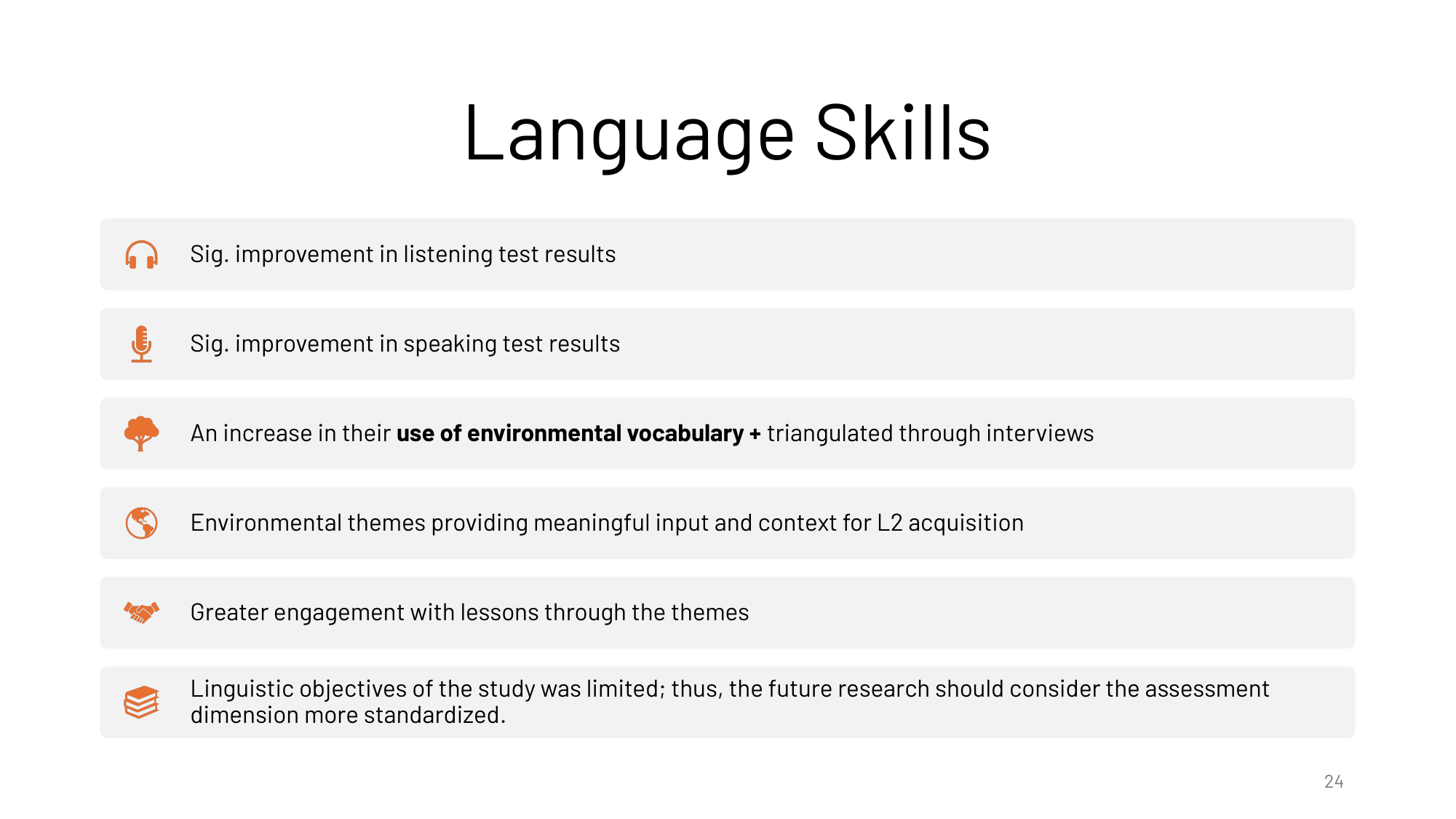

# Language Skills
Sig. improvement in listening test results
Sig. improvement in speaking test results
An increase in their use of environmental vocabulary + triangulated through interviews
Environmental themes providing meaningful input and context for L2 acquisition
Greater engagement with lessons through the themes
Linguistic objectives of the study was limited; thus, the future research should consider the assessment dimension more standardized.
24